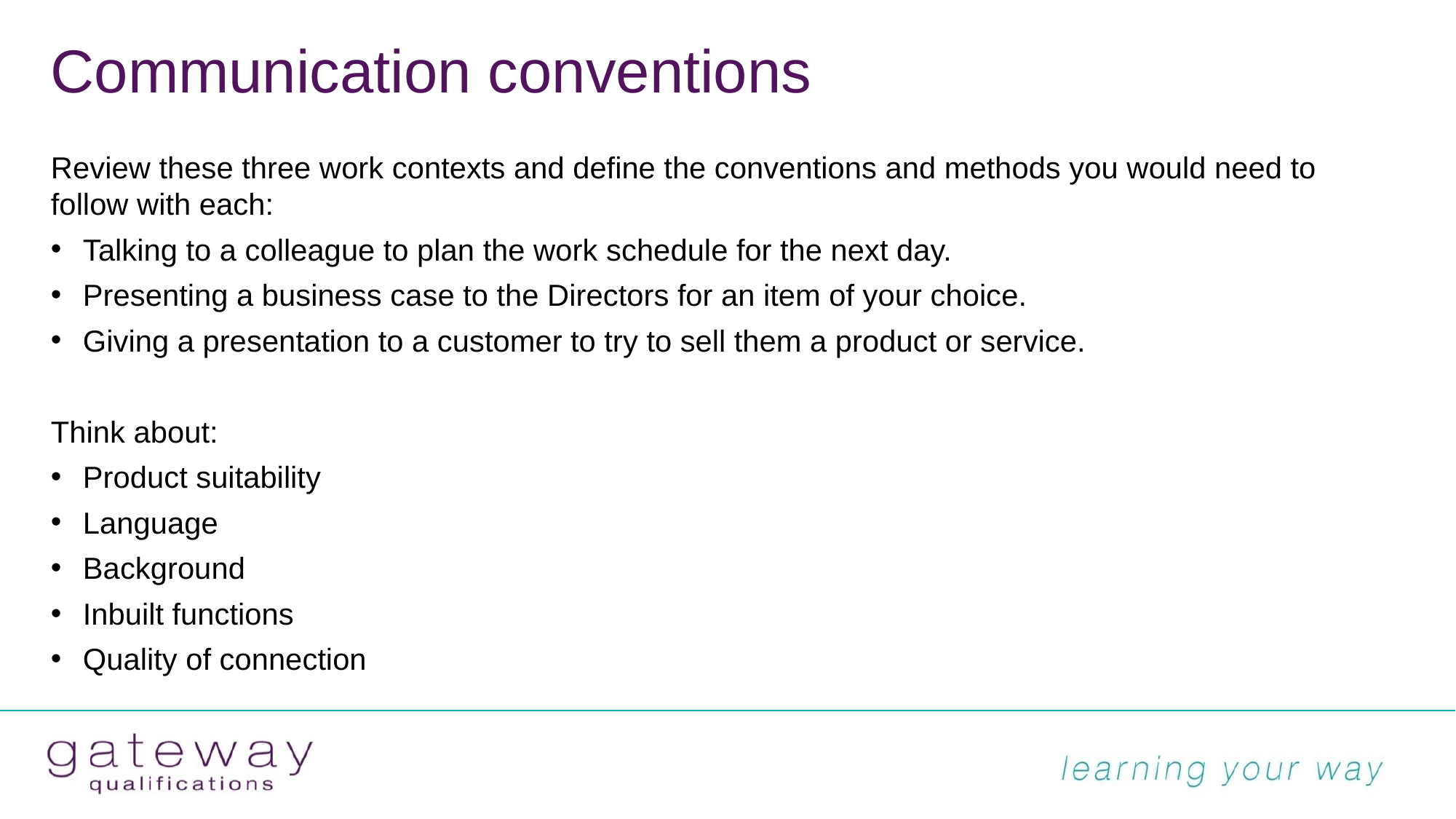

# Communication conventions
Review these three work contexts and define the conventions and methods you would need to follow with each:
Talking to a colleague to plan the work schedule for the next day.
Presenting a business case to the Directors for an item of your choice.
Giving a presentation to a customer to try to sell them a product or service.

Think about:
Product suitability
Language
Background
Inbuilt functions
Quality of connection